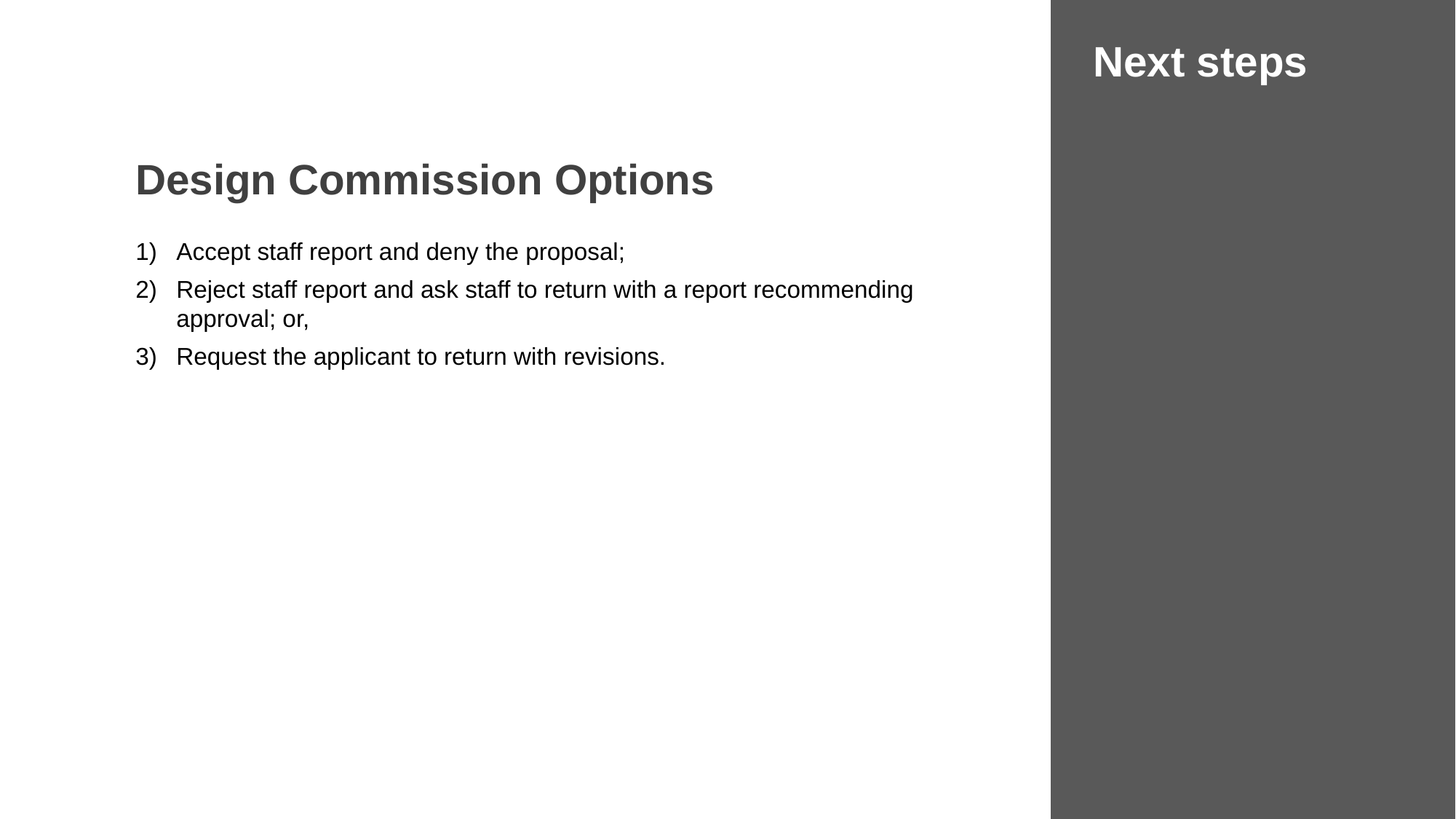

Next steps

Design Commission Options

Accept staff report and deny the proposal;
Reject staff report and ask staff to return with a report recommending approval; or,
Request the applicant to return with revisions.